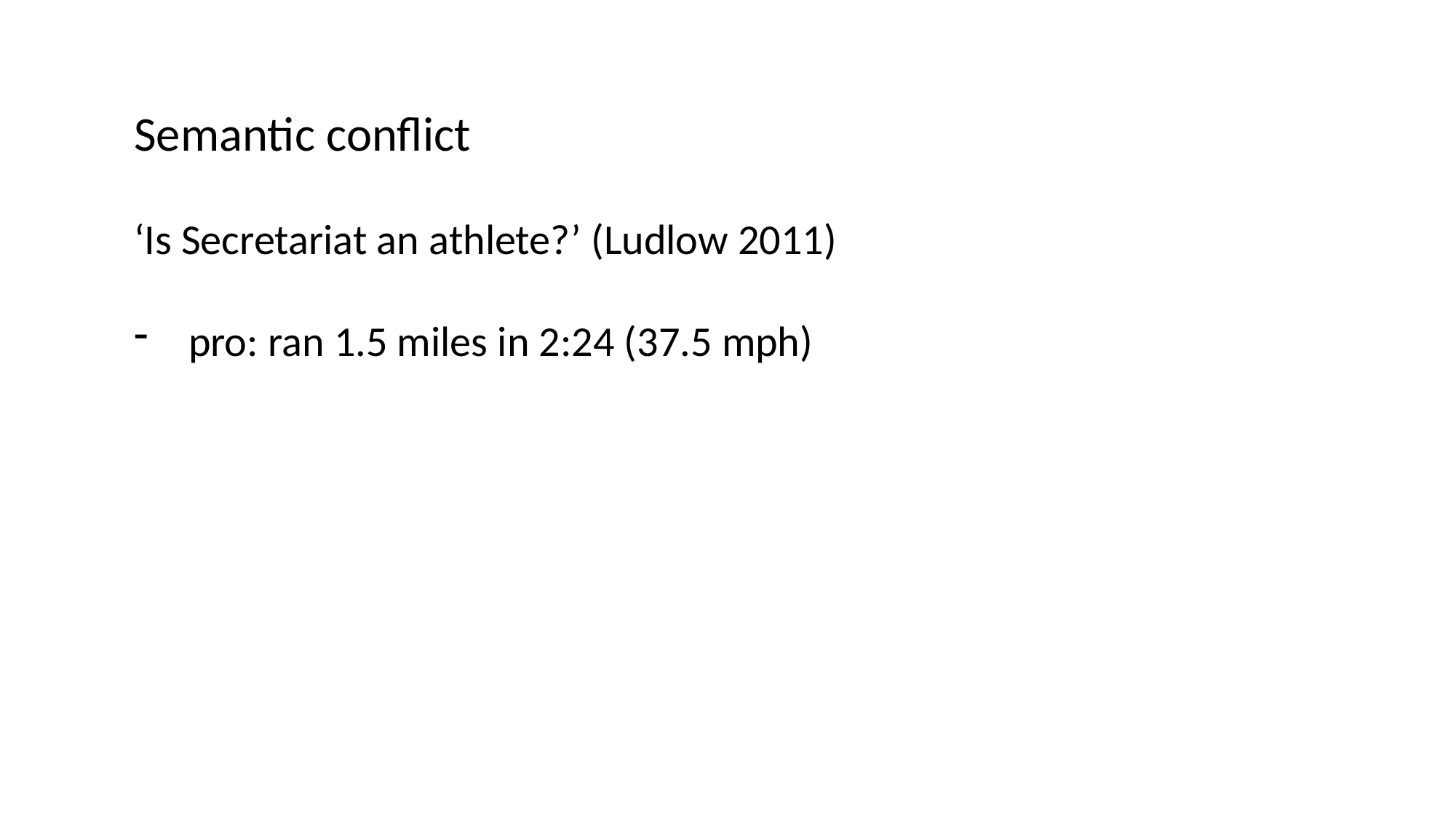

Semantic conflict

‘Is Secretariat an athlete?’ (Ludlow 2011)

pro: ran 1.5 miles in 2:24 (37.5 mph)